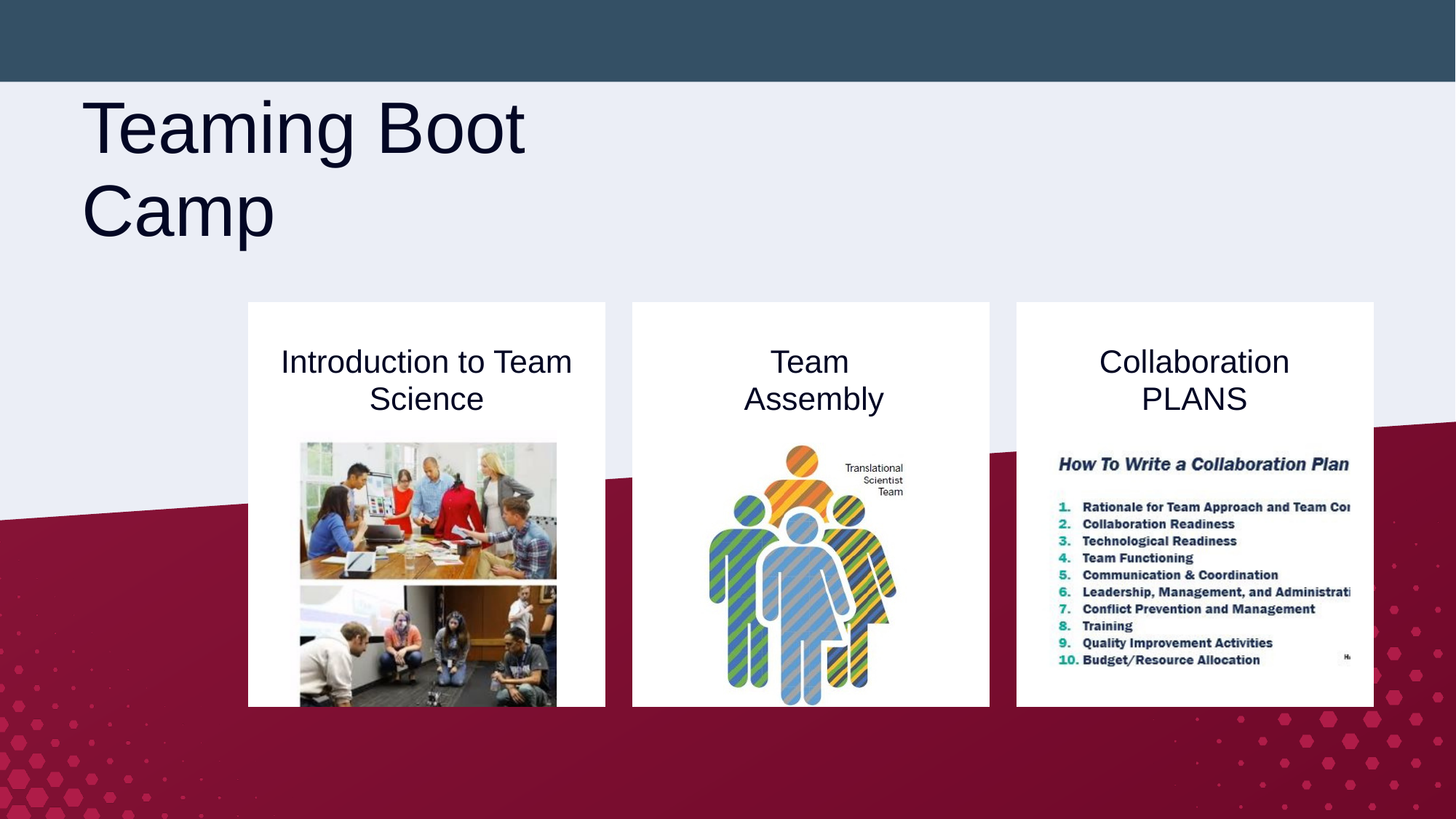

Teaming Boot Camp

Introduction to Team Science
Team
Assembly
Collaboration
PLANS